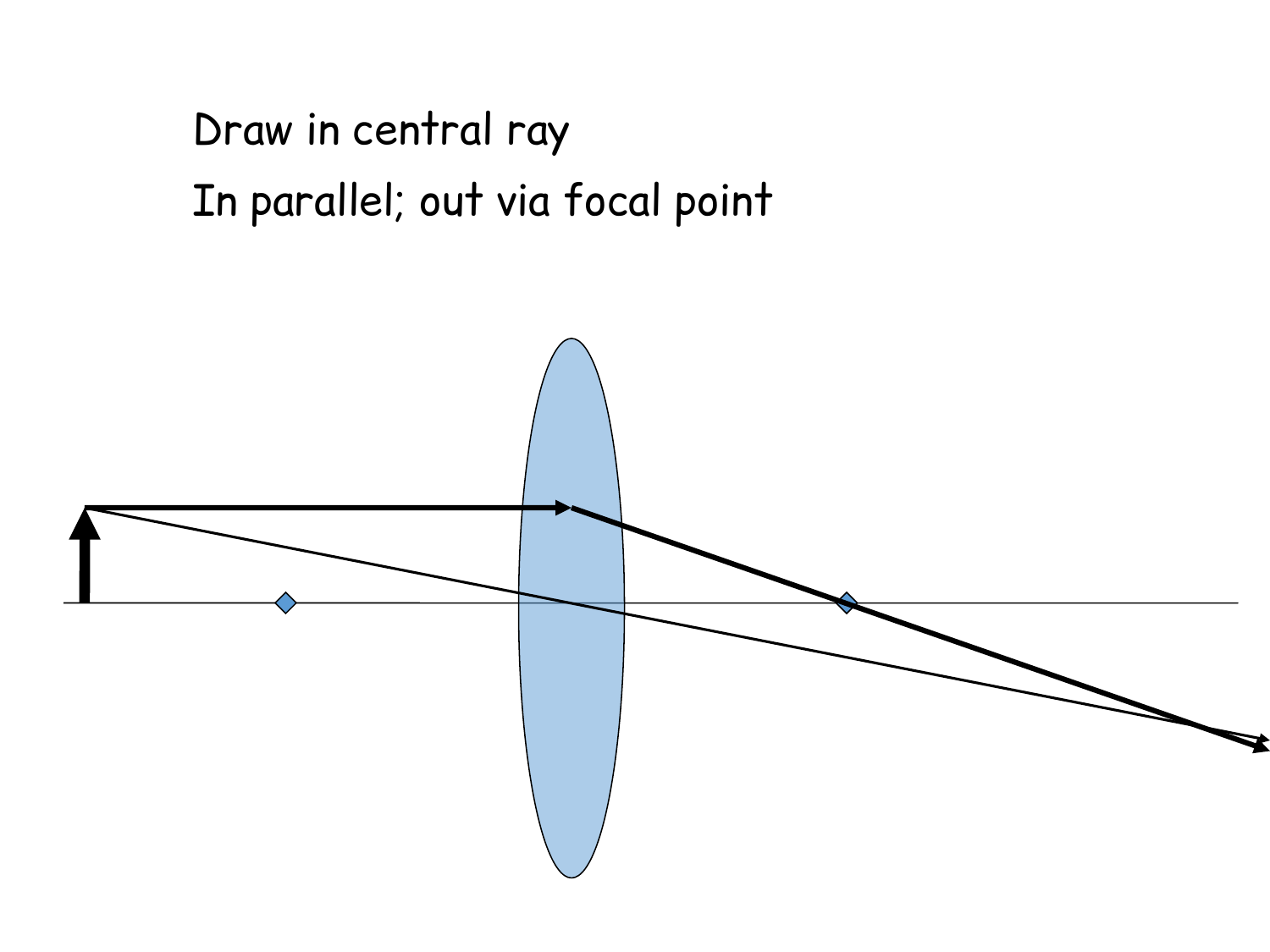

Draw in central ray
In parallel; out via focal point